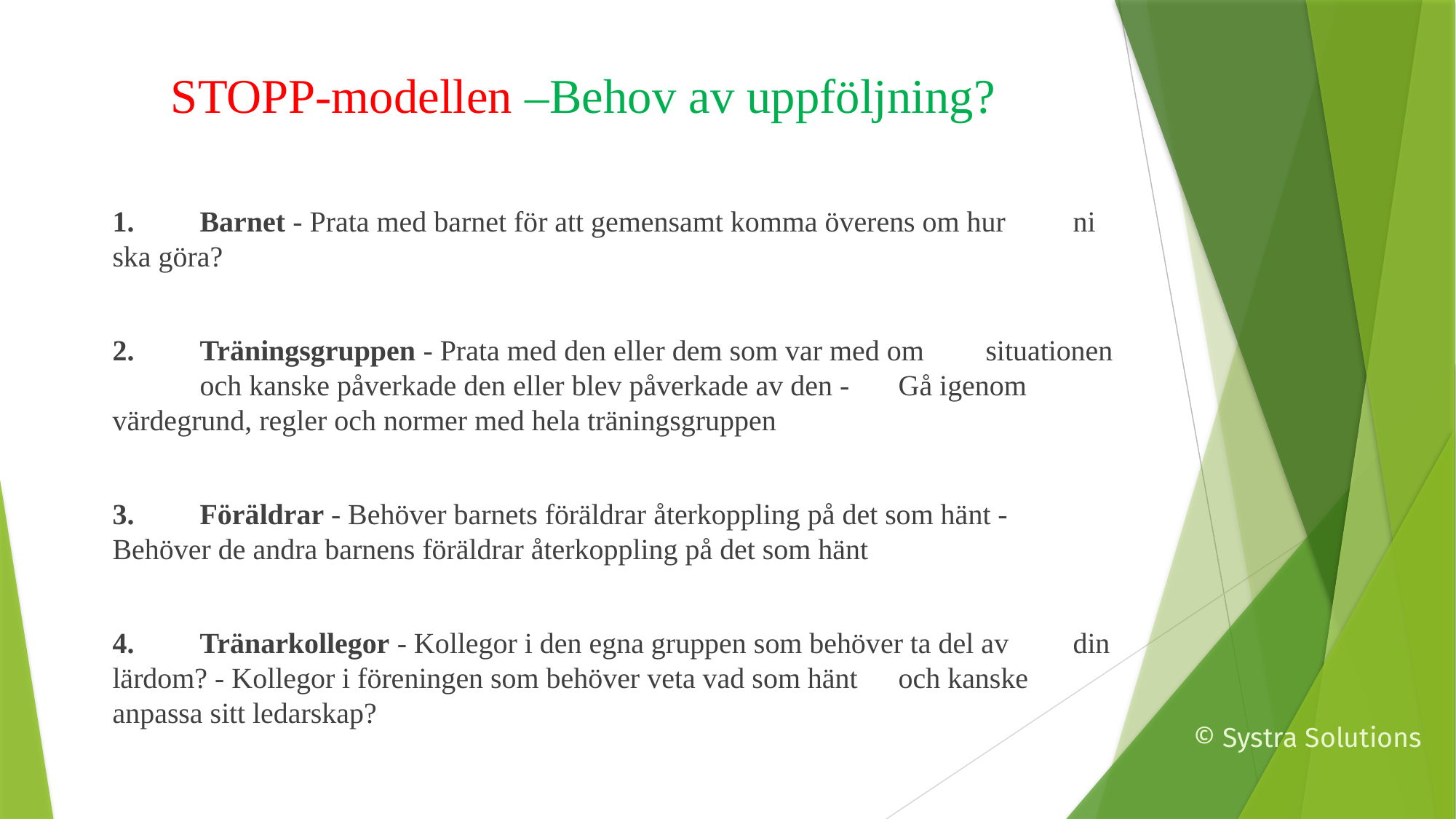

# STOPP-modellen –Behov av uppföljning?
1.	Barnet - Prata med barnet för att gemensamt komma överens om hur 	ni ska göra?

2.	Träningsgruppen - Prata med den eller dem som var med om 	situationen 	och kanske påverkade den eller blev påverkade av den - 	Gå igenom 	värdegrund, regler och normer med hela träningsgruppen

3.	Föräldrar - Behöver barnets föräldrar återkoppling på det som hänt - 	Behöver de andra barnens föräldrar återkoppling på det som hänt

4.	Tränarkollegor - Kollegor i den egna gruppen som behöver ta del av 	din lärdom? - Kollegor i föreningen som behöver veta vad som hänt 	och kanske anpassa sitt ledarskap?
© Systra Solutions